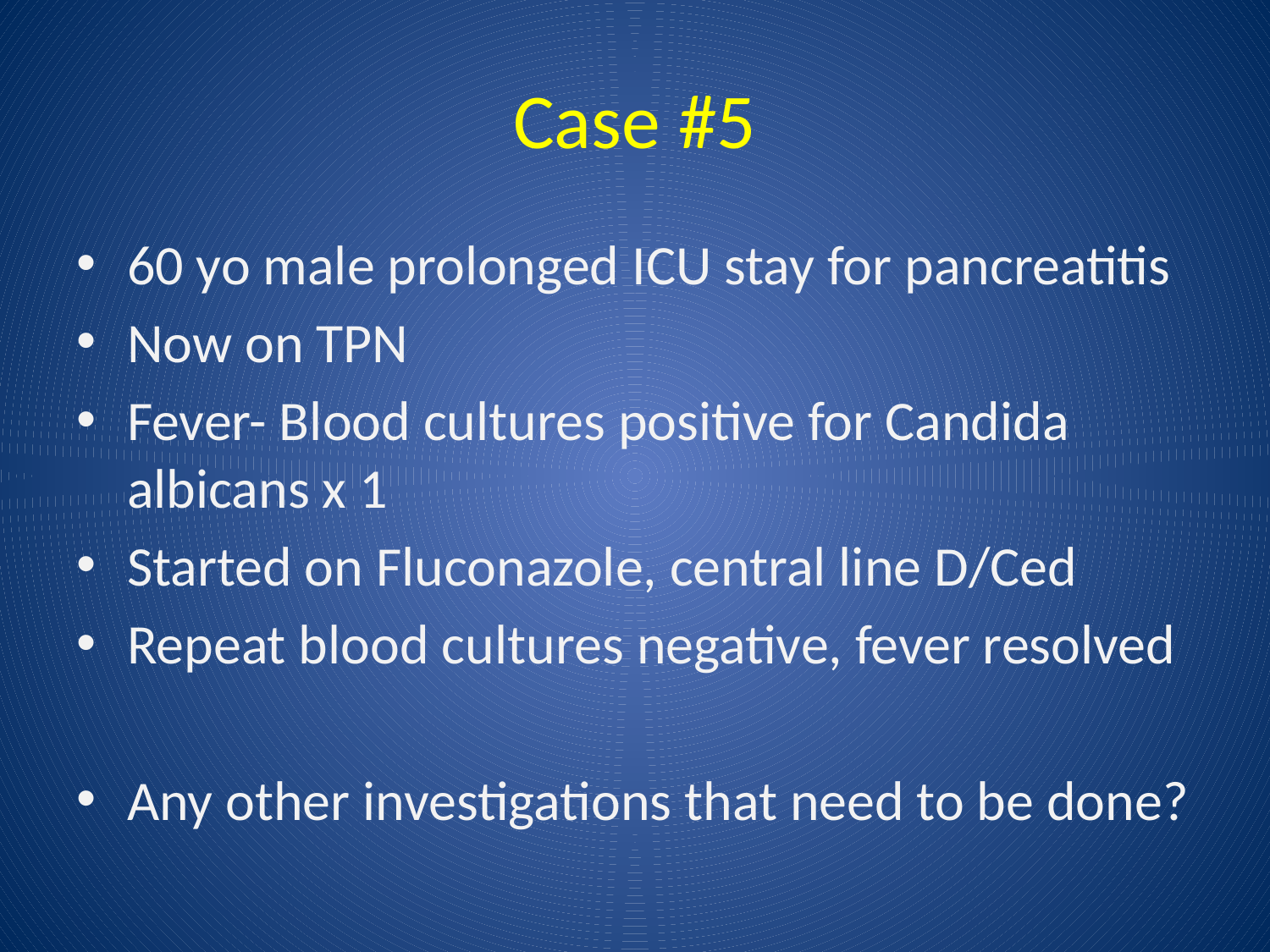

# Case #5
60 yo male prolonged ICU stay for pancreatitis
Now on TPN
Fever- Blood cultures positive for Candida albicans x 1
Started on Fluconazole, central line D/Ced
Repeat blood cultures negative, fever resolved

Any other investigations that need to be done?